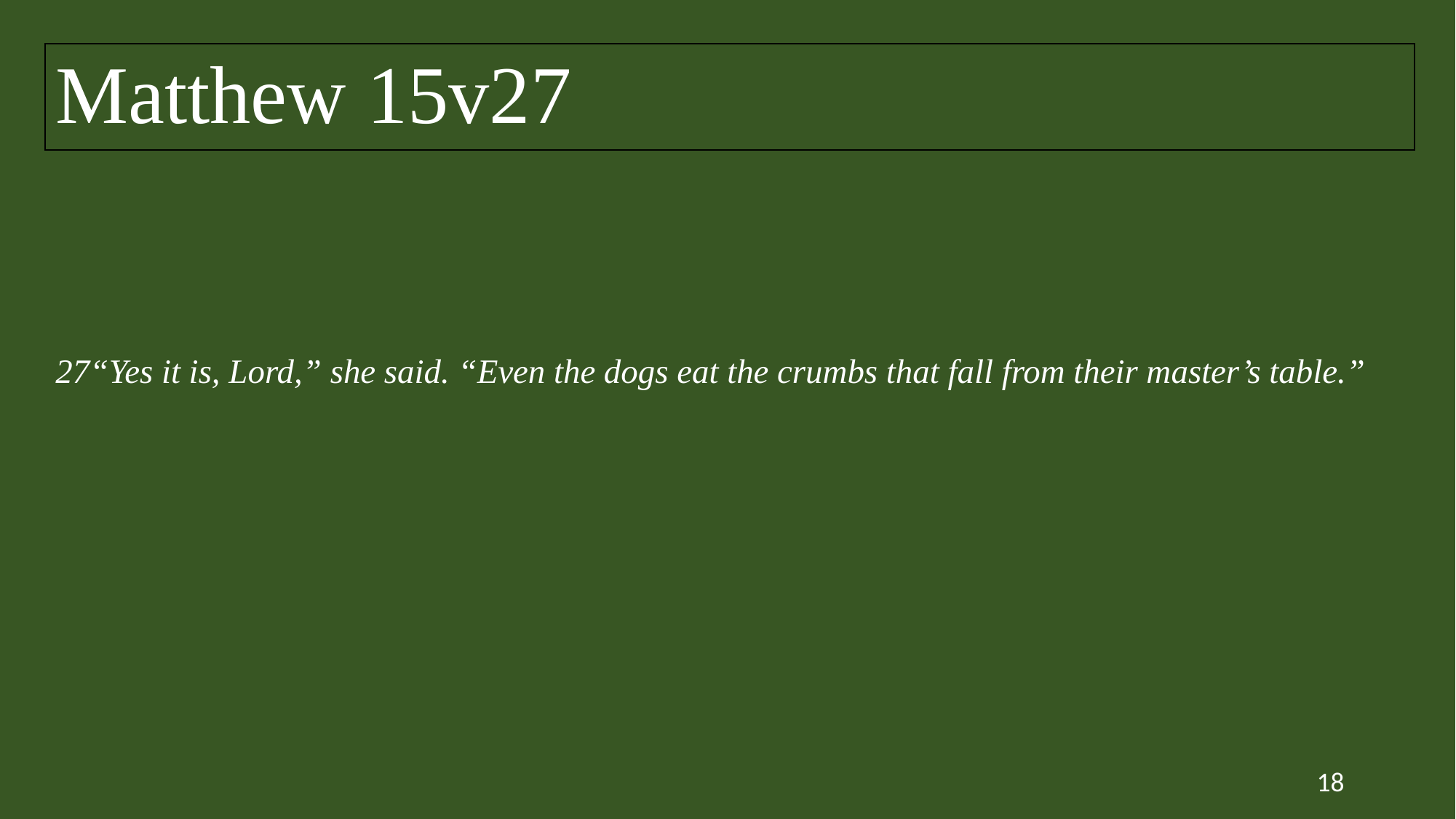

Matthew 15v27
# 27“Yes it is, Lord,” she said. “Even the dogs eat the crumbs that fall from their master’s table.”
18